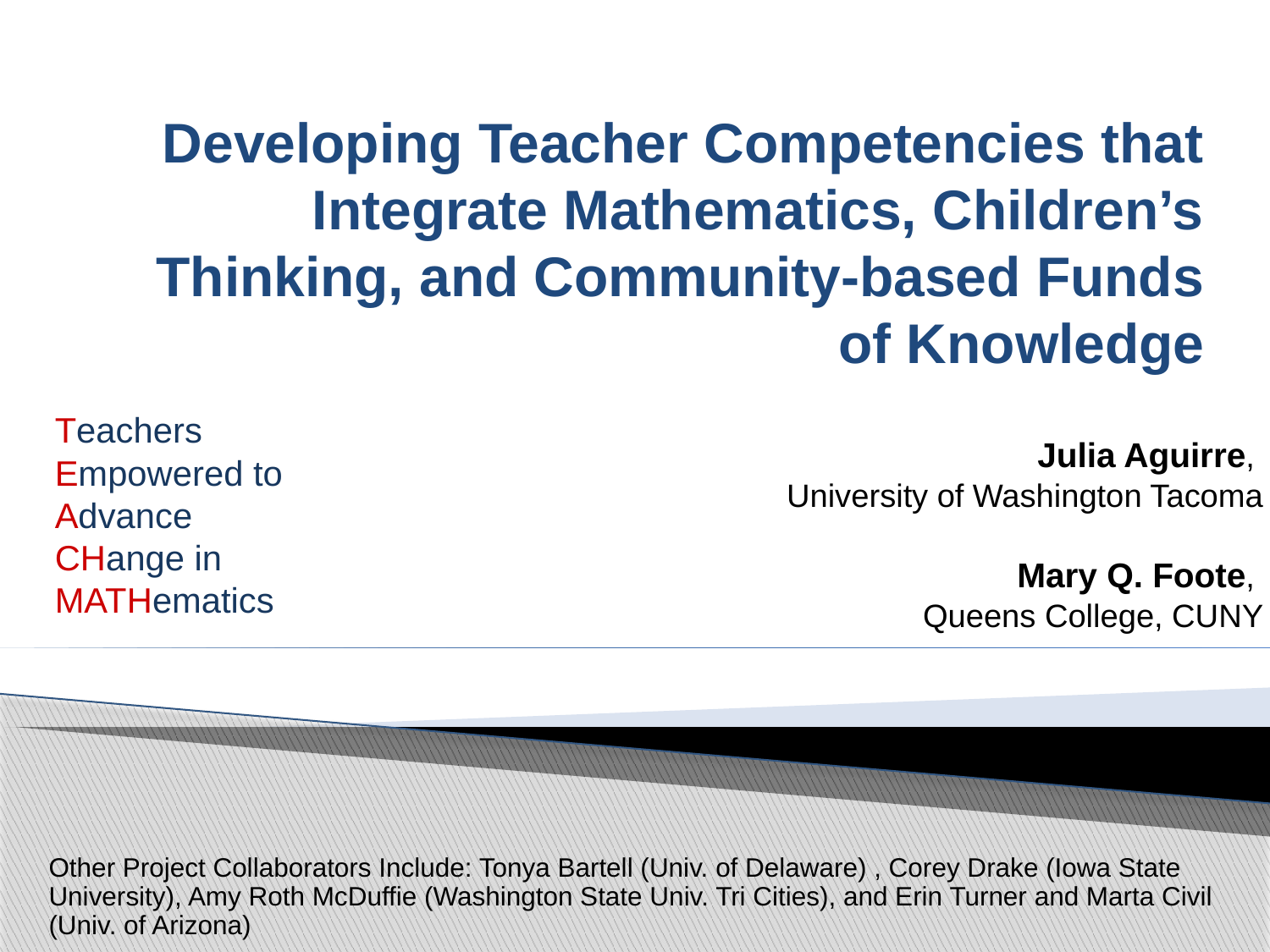

# Developing Teacher Competencies that Integrate Mathematics, Children’s Thinking, and Community-based Funds of Knowledge

Julia Aguirre,
University of Washington Tacoma

Mary Q. Foote,
Queens College, CUNY

Other Project Collaborators Include: Tonya Bartell (Univ. of Delaware) , Corey Drake (Iowa State University), Amy Roth McDuffie (Washington State Univ. Tri Cities), and Erin Turner and Marta Civil (Univ. of Arizona)
Teachers
Empowered to
Advance
CHange in
MATHematics